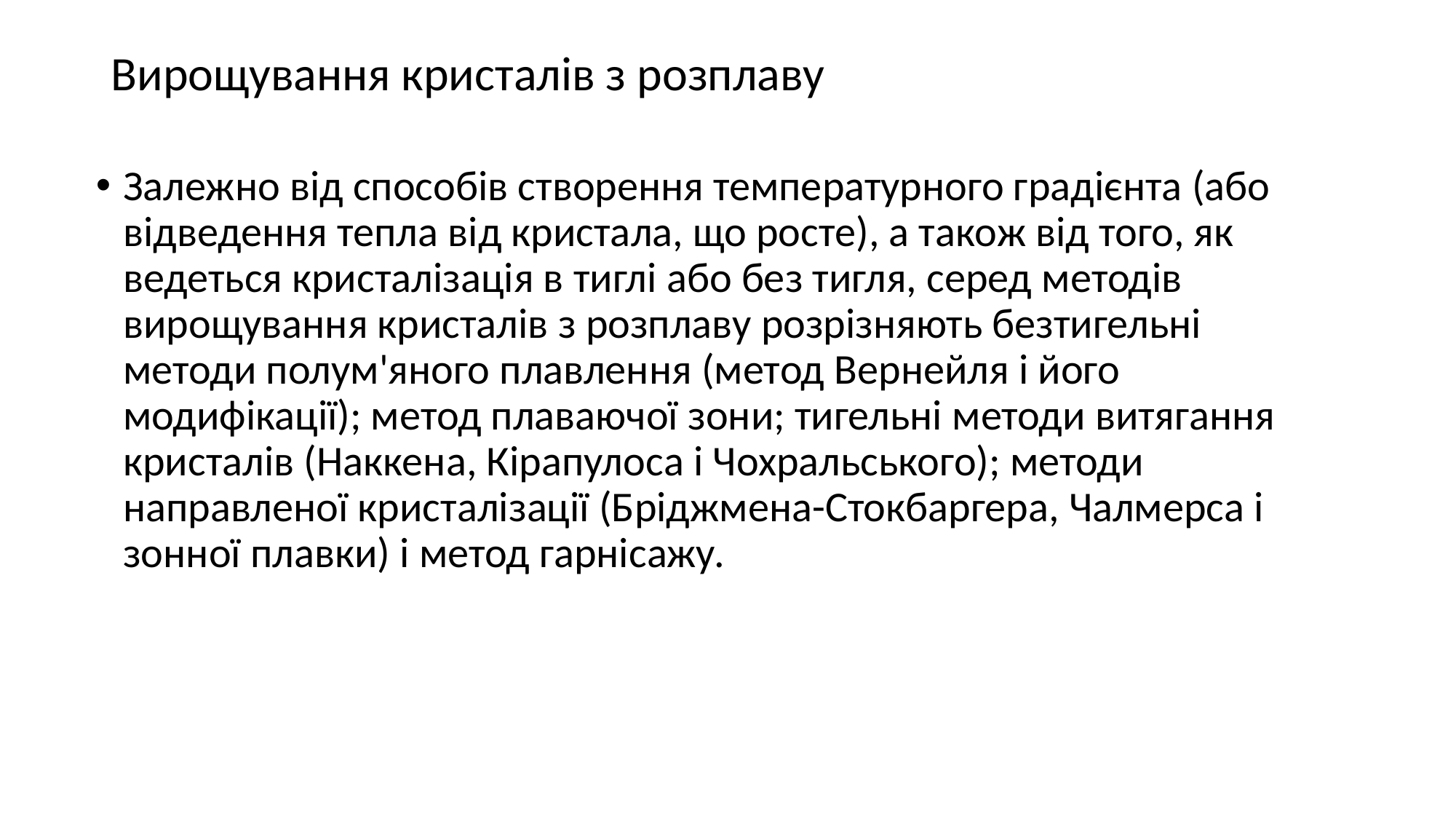

# Вирощування кристалів з розплаву
Залежно від способів створення температурного градієнта (або відведення тепла від кристала, що росте), а також від того, як ведеться кристалізація в тиглі або без тигля, серед методів вирощування кристалів з розплаву розрізняють безтигельні методи полум'яного плавлення (метод Вернейля і його модифікації); метод плаваючої зони; тигельні методи витягання кристалів (Наккена, Кірапулоса і Чохральського); методи направленої кристалізації (Бріджмена-Стокбаргера, Чалмерса і зонної плавки) і метод гарнісажу.